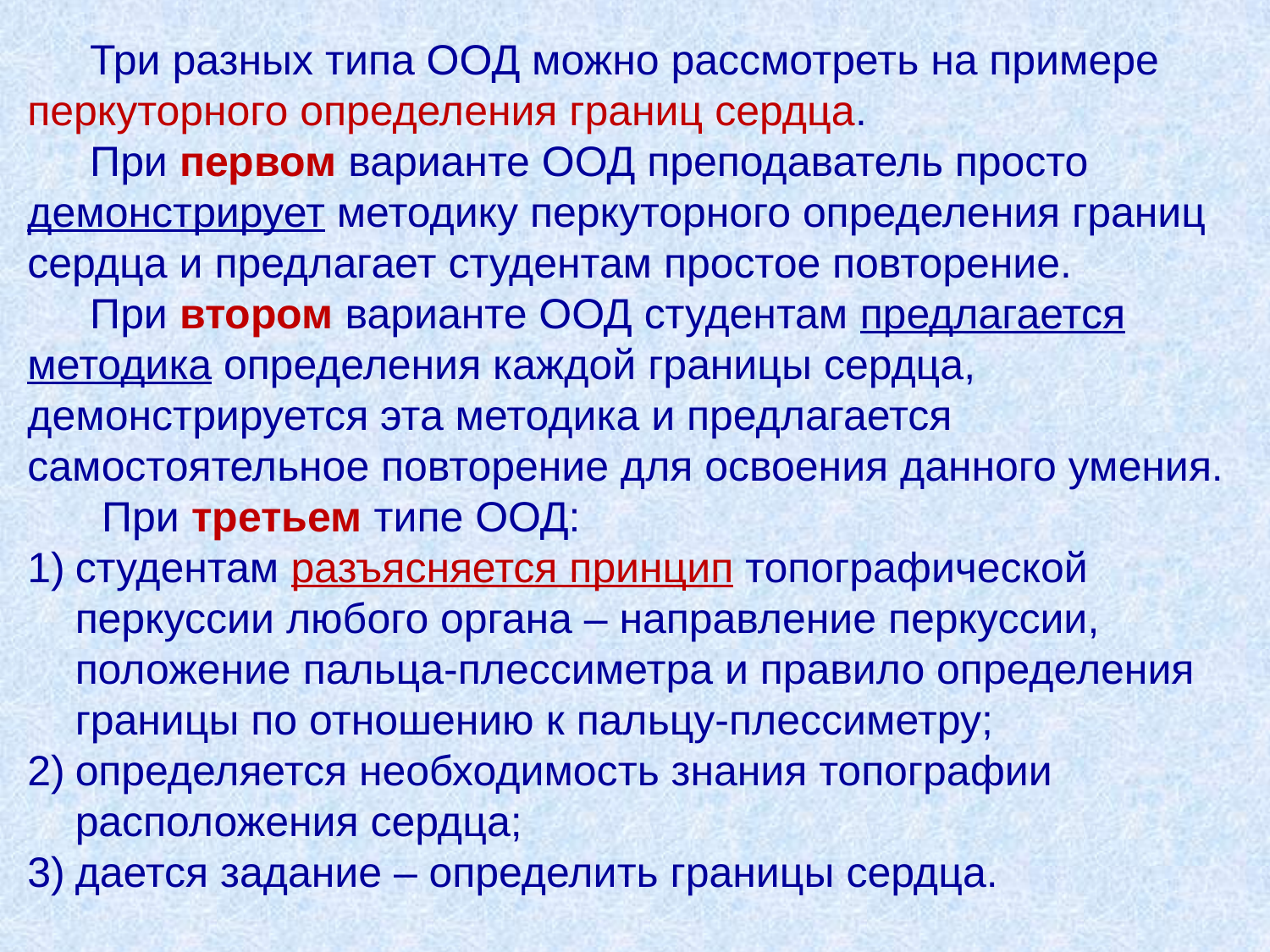

Три разных типа ООД можно рассмотреть на примере перкуторного определения границ сердца.
При первом варианте ООД преподаватель просто демонстрирует методику перкуторного определения границ сердца и предлагает студентам простое повторение.
При втором варианте ООД студентам предлагается методика определения каждой границы сердца, демонстрируется эта методика и предлагается самостоятельное повторение для освоения данного умения.
 При третьем типе ООД:
студентам разъясняется принцип топографической перкуссии любого органа – направление перкуссии, положение пальца-плессиметра и правило определения границы по отношению к пальцу-плессиметру;
определяется необходимость знания топографии расположения сердца;
дается задание – определить границы сердца.